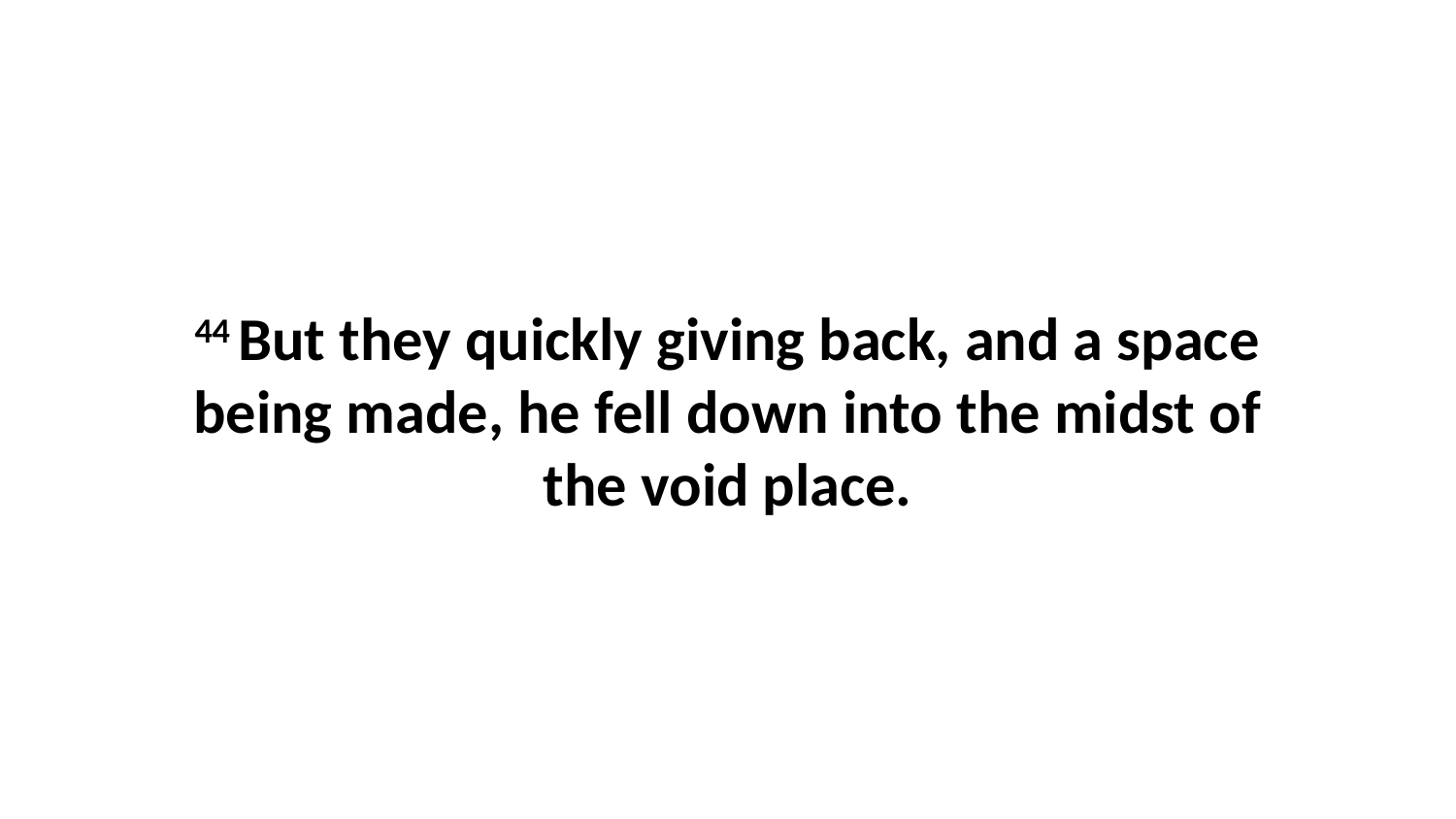

44 But they quickly giving back, and a space being made, he fell down into the midst of the void place.